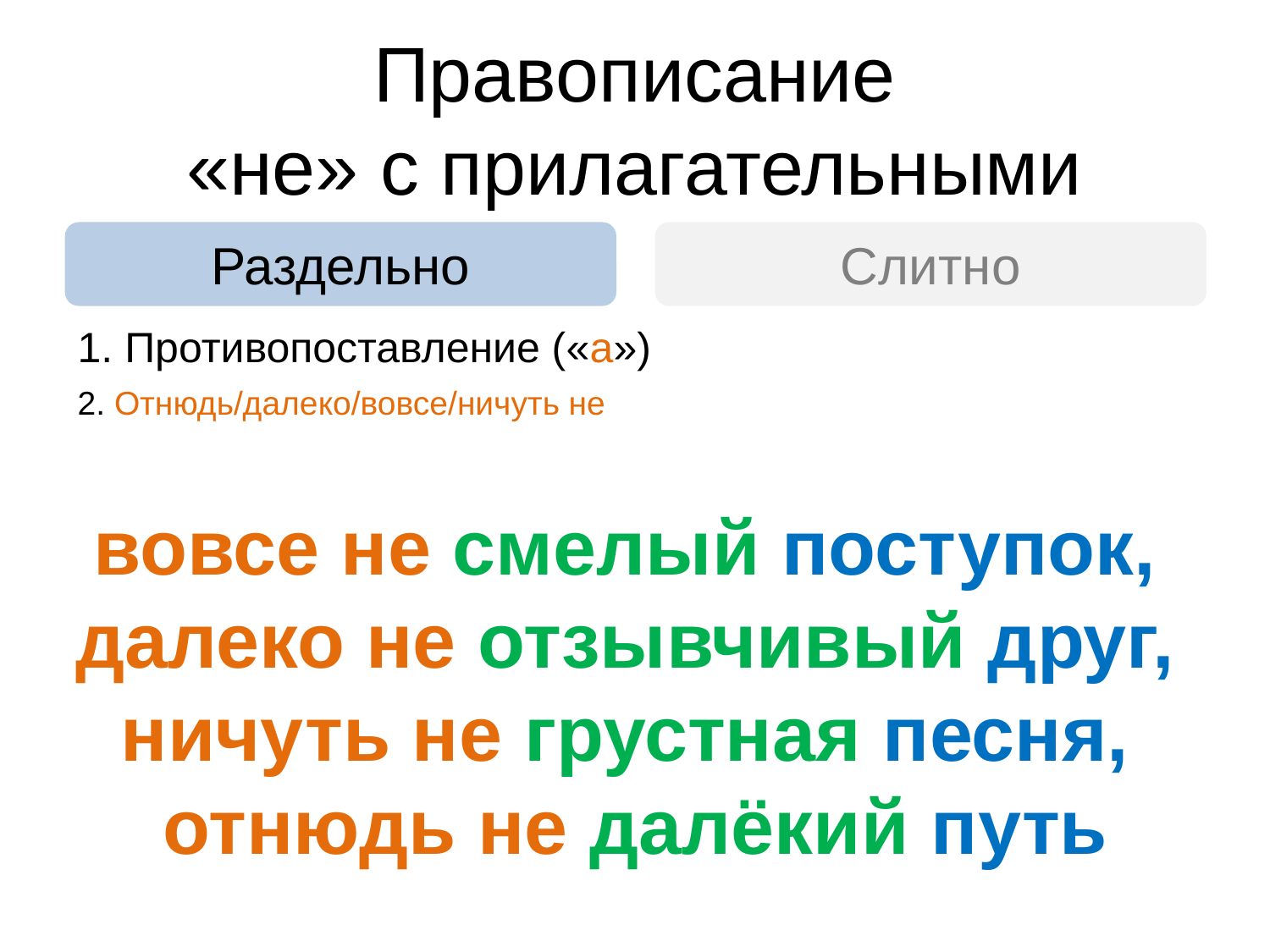

# Правописание «не» с прилагательными
Раздельно
Слитно
1. Противопоставление («а»)
2. Отнюдь/далеко/вовсе/ничуть не
вовсе не смелый поступок,
далеко не отзывчивый друг,
ничуть не грустная песня,
отнюдь не далёкий путь